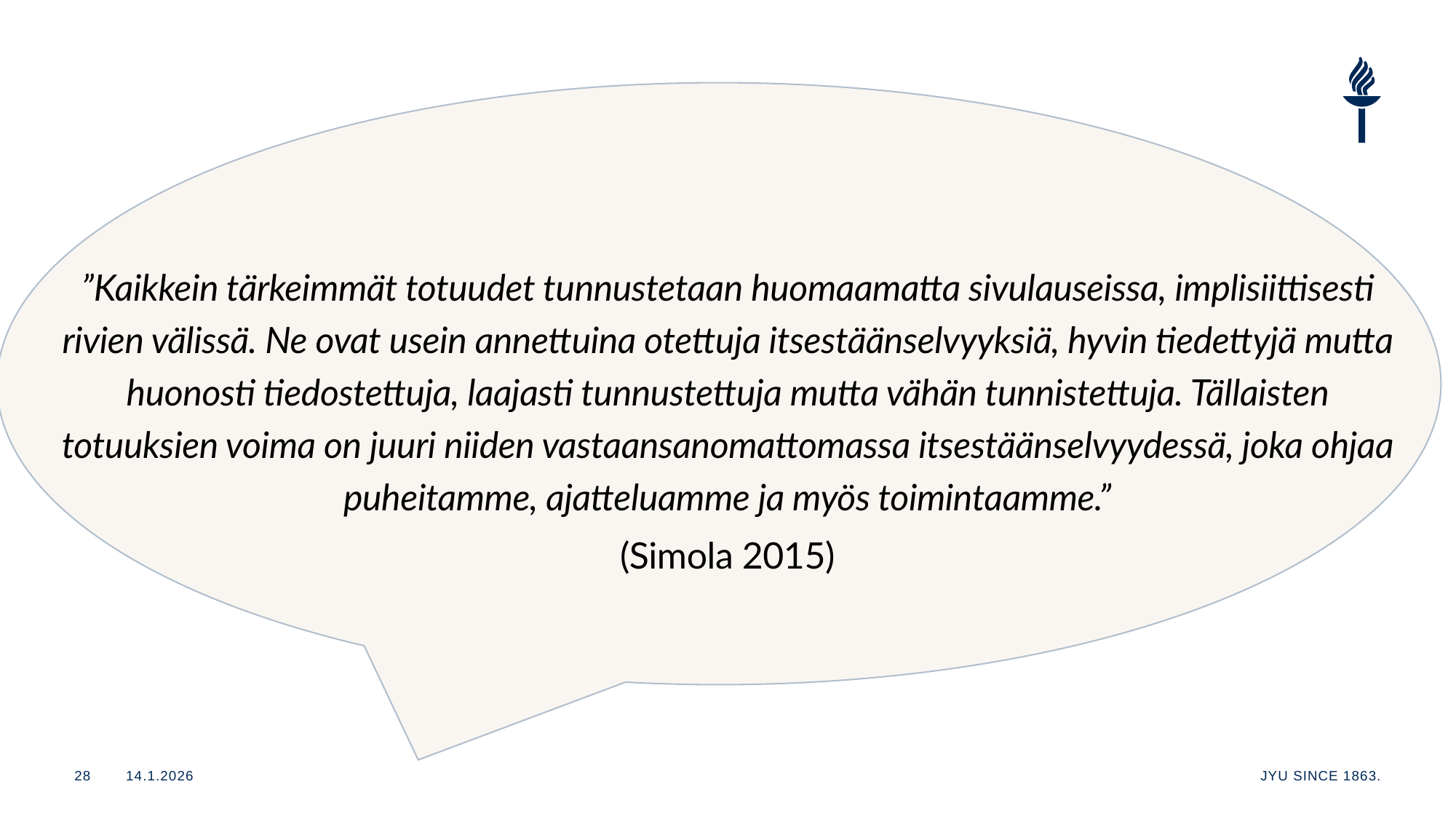

”Kaikkein tärkeimmät totuudet tunnustetaan huomaamatta sivulauseissa, implisiittisesti rivien välissä. Ne ovat usein annettuina otettuja itsestäänselvyyksiä, hyvin tiedettyjä mutta huonosti tiedostettuja, laajasti tunnustettuja mutta vähän tunnistettuja. Tällaisten totuuksien voima on juuri niiden vastaansanomattomassa itsestäänselvyydessä, joka ohjaa puheitamme, ajatteluamme ja myös toimintaamme.”
(Simola 2015)

14.1.2026
JYU Since 1863.
28